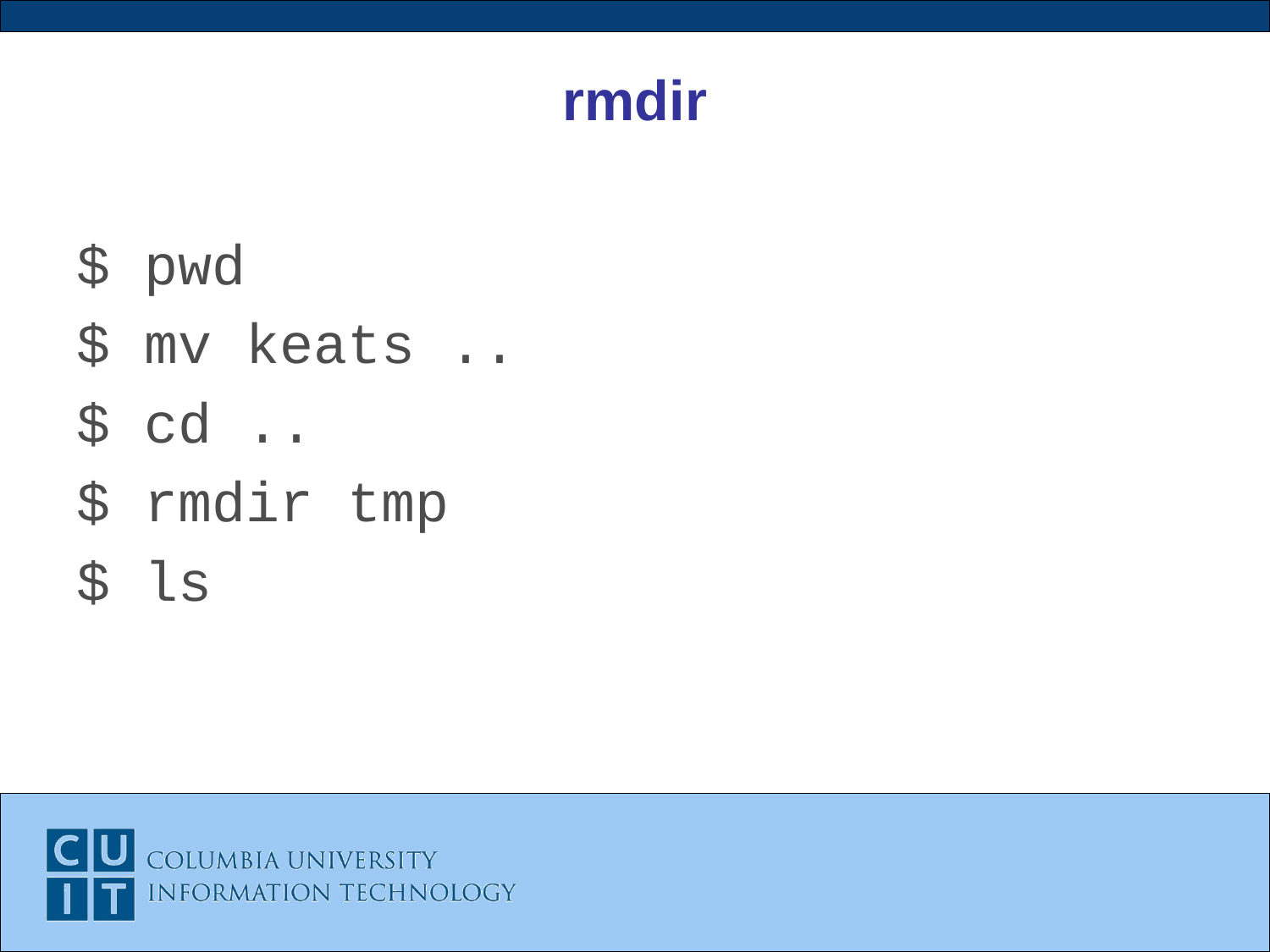

# rmdir
$ pwd
$ mv keats ..
$ cd ..
$ rmdir tmp
$ ls